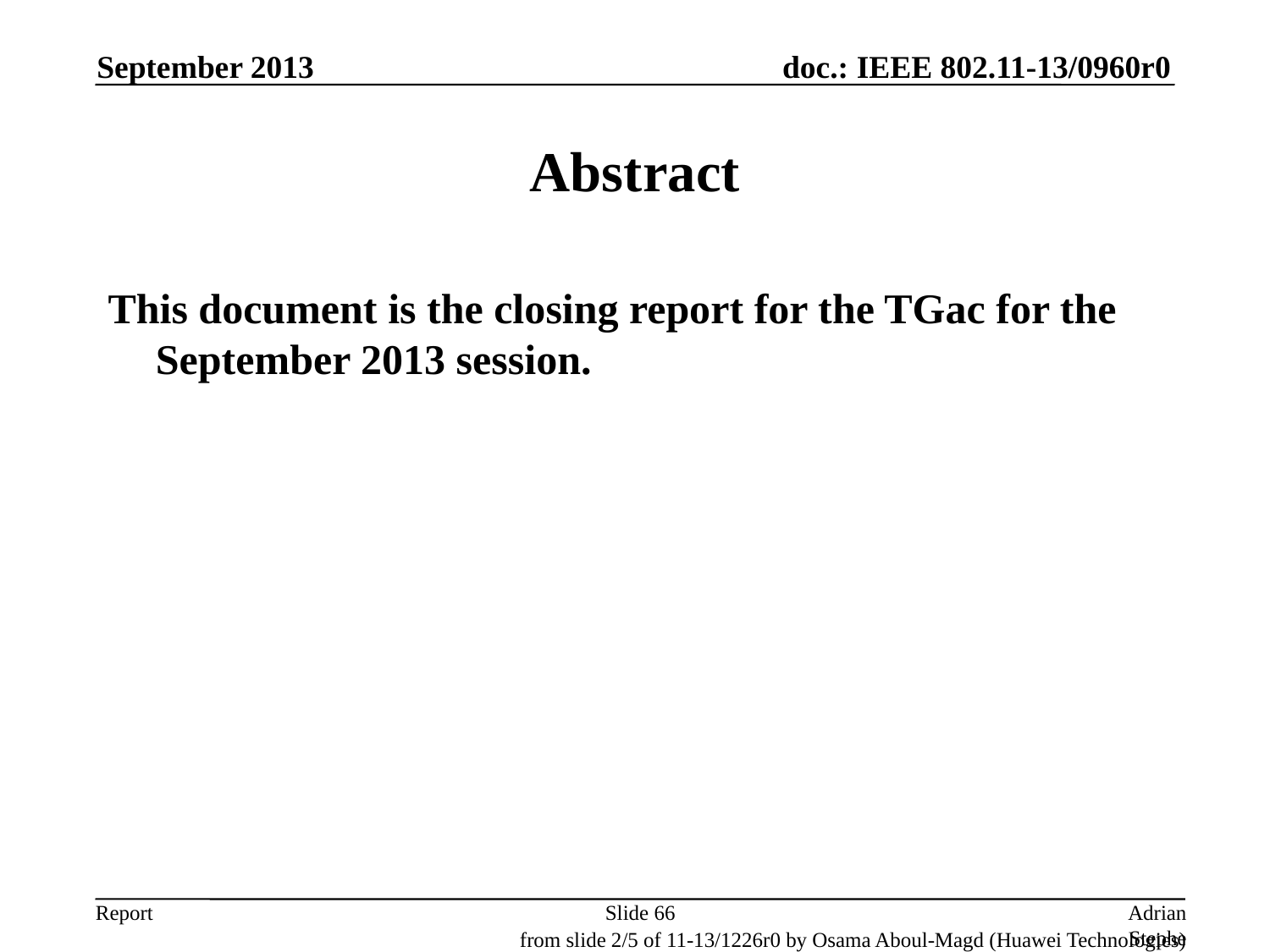

September 2013
# Abstract
This document is the closing report for the TGac for the September 2013 session.
Slide 66
Adrian Stephens, Intel Corporation
from slide 2/5 of 11-13/1226r0 by Osama Aboul-Magd (Huawei Technologies)